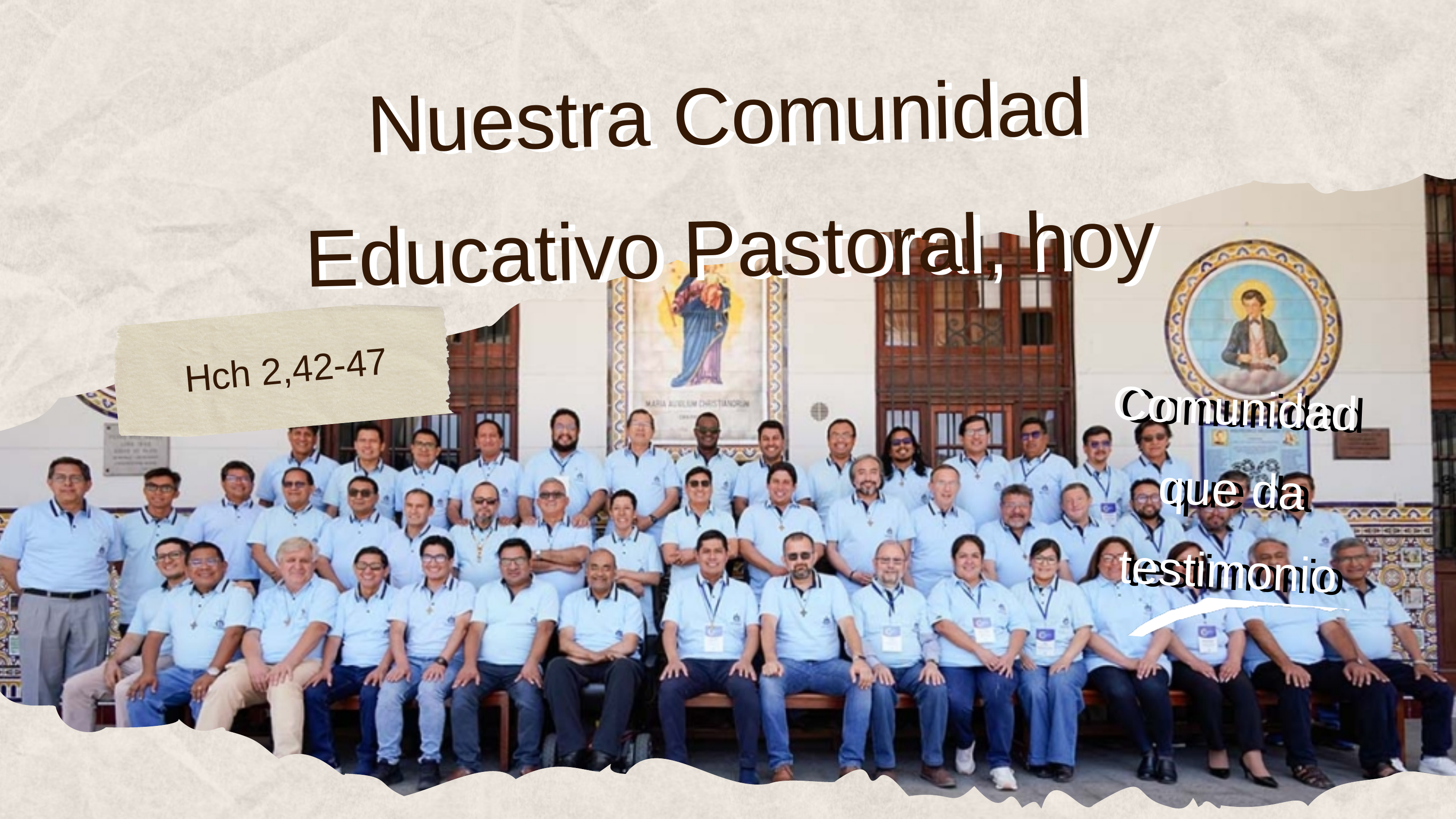

Nuestra Comunidad Educativo Pastoral, hoy
Nuestra Comunidad Educativo Pastoral, hoy

Hch 2,42-47
Comunidad que da testimonio
Comunidad que da testimonio